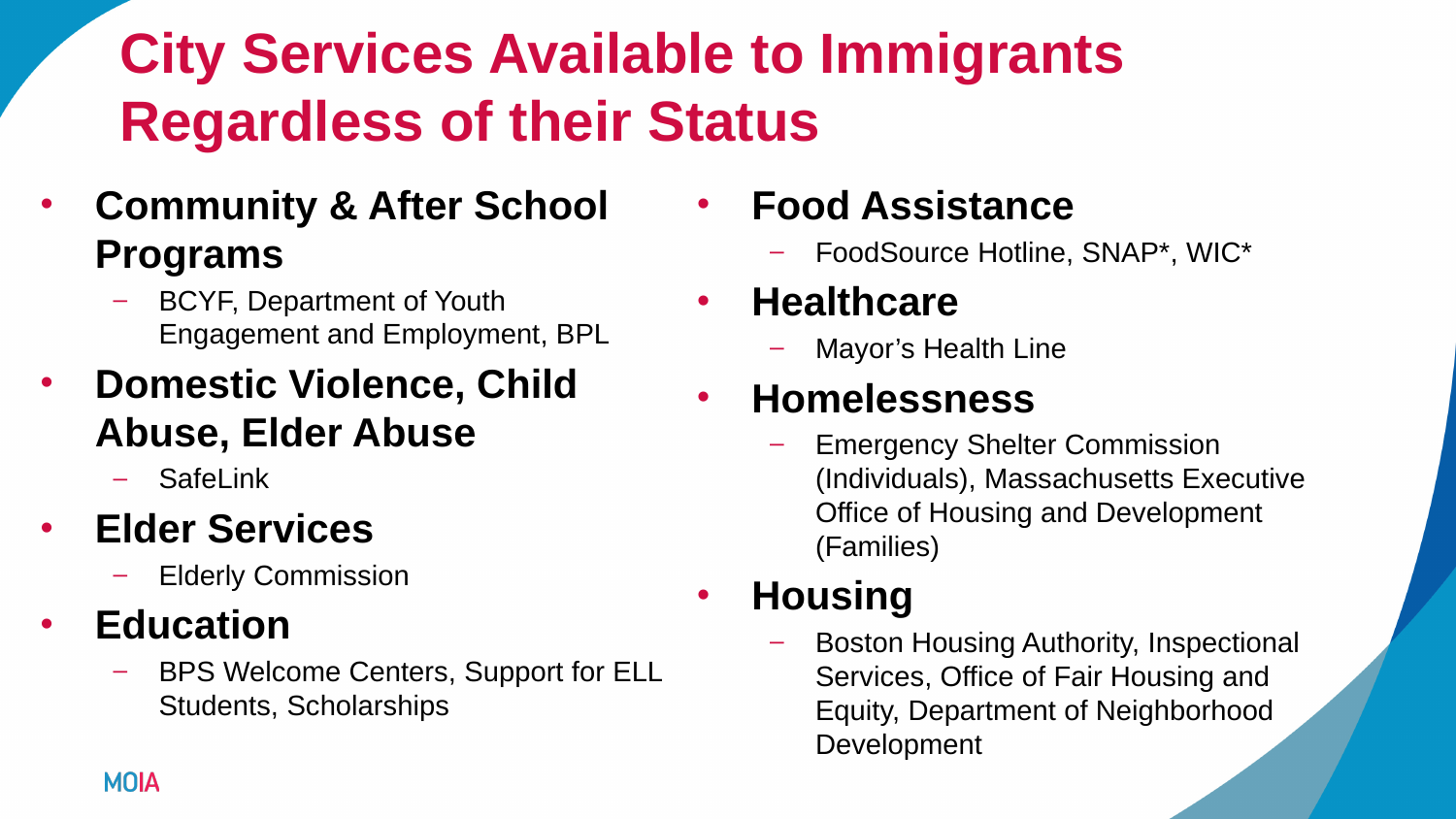

# City Services Available to Immigrants Regardless of their Status
Community & After School Programs
BCYF, Department of Youth Engagement and Employment, BPL
Domestic Violence, Child Abuse, Elder Abuse
SafeLink
Elder Services
Elderly Commission
Education
BPS Welcome Centers, Support for ELL Students, Scholarships

Food Assistance
FoodSource Hotline, SNAP*, WIC*
Healthcare
Mayor’s Health Line
Homelessness
Emergency Shelter Commission (Individuals), Massachusetts Executive Office of Housing and Development (Families)
Housing
Boston Housing Authority, Inspectional Services, Office of Fair Housing and Equity, Department of Neighborhood Development